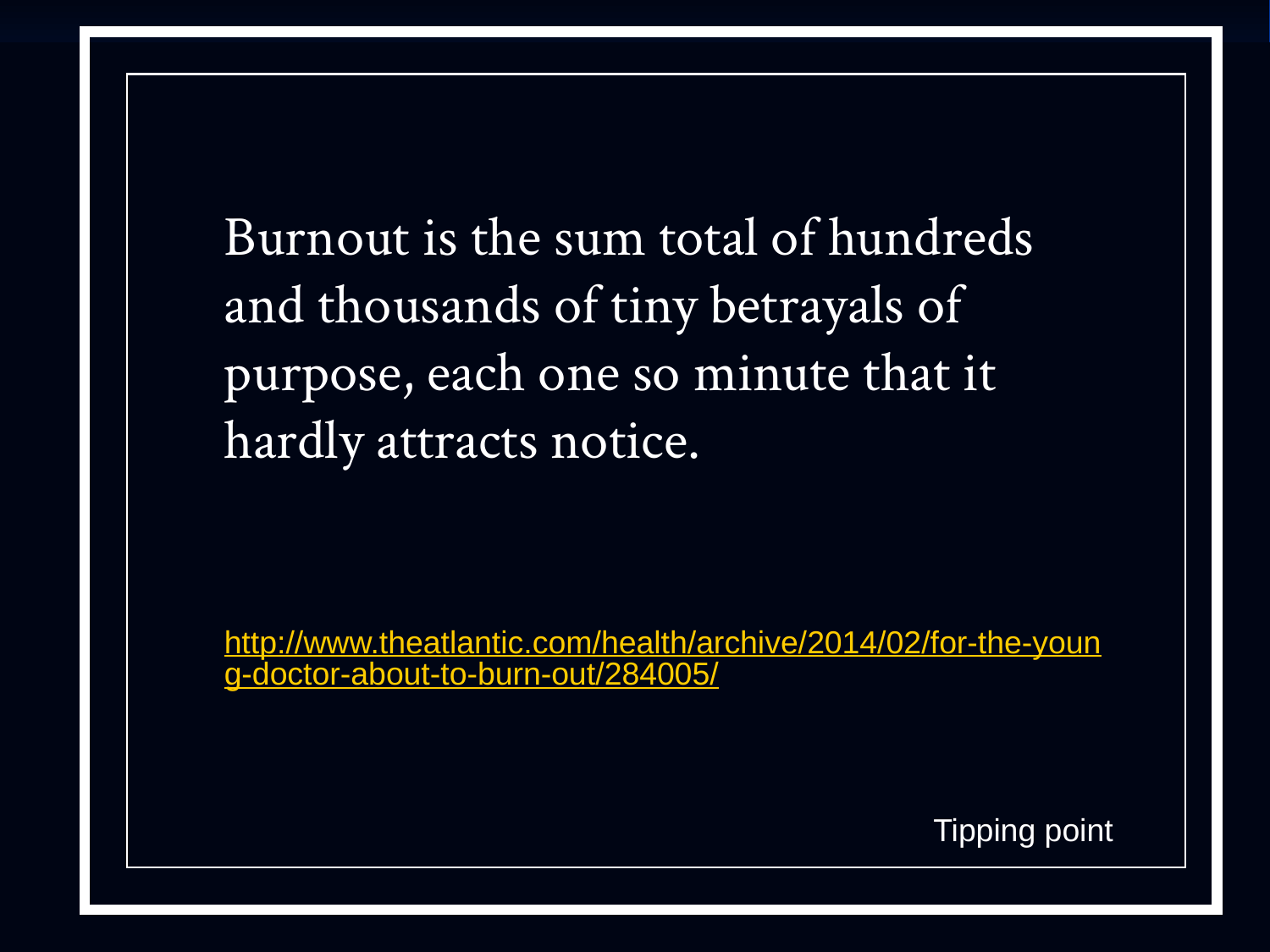

#

Burnout is the sum total of hundreds and thousands of tiny betrayals of purpose, each one so minute that it hardly attracts notice.

 http://www.theatlantic.com/health/archive/2014/02/for-the-young-doctor-about-to-burn-out/284005/

Tipping point